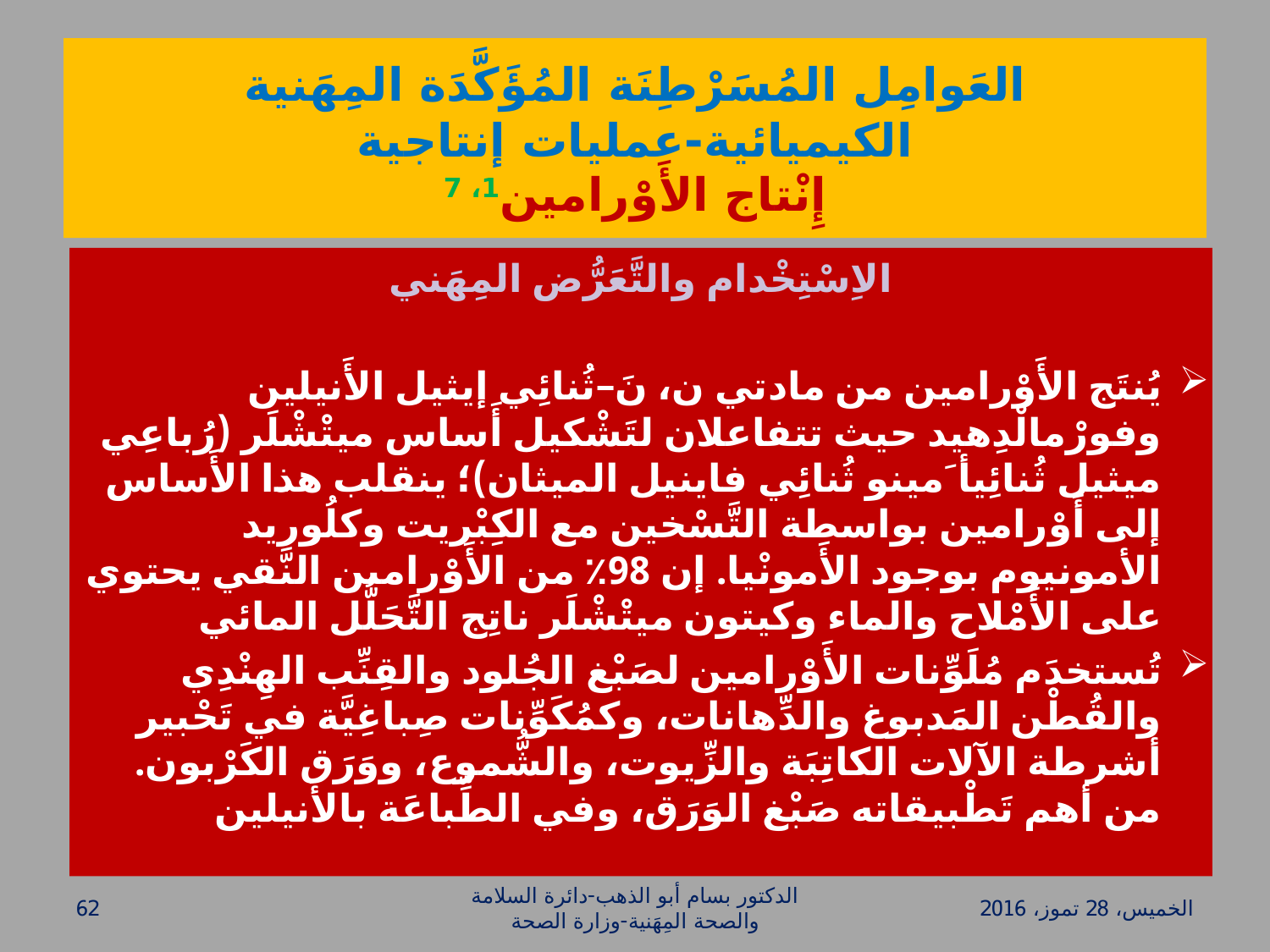

# العَوامِل المُسَرْطِنَة المُؤَكَّدَة المِهَنية الكيميائية-عمليات إنتاجية إِنْتاج الأَوْرامين1، 7
الاِسْتِخْدام والتَّعَرُّض المِهَني

يُنتَج الأَوْرامين من مادتي ن، نَ–ثُنائِي إيثيل الأَنيلين وفورْمالْدِهيد حيث تتفاعلان لتَشْكيل أَساس ميتْشْلَر (رُباعِي ميثيل ثُنائِيأ َمينو ثُنائِي فاينيل الميثان)؛ ينقلب هذا الأَساس إلى أَوْرامين بواسطة التَّسْخين مع الكِبْريت وكلُوريد الأمونيوم بوجود الأَمونْيا. إن 98٪ من الأَوْرامين النَّقي يحتوي على الأَمْلاح والماء وكيتون ميتْشْلَر ناتِج التَّحَلُّل المائي
تُستخدَم مُلَوِّنات الأَوْرامين لصَبْغ الجُلود والقِنِّب الهِنْدِي والقُطْن المَدبوغ والدِّهانات، وكمُكَوِّنات صِباغِيَّة في تَحْبير أشرطة الآلات الكاتِبَة والزِّيوت، والشُّموع، ووَرَق الكَرْبون. من أهم تَطْبيقاته صَبْغ الوَرَق، وفي الطِّباعَة بالأَنيلين
62
الدكتور بسام أبو الذهب-دائرة السلامة والصحة المِهَنية-وزارة الصحة
الخميس، 28 تموز، 2016